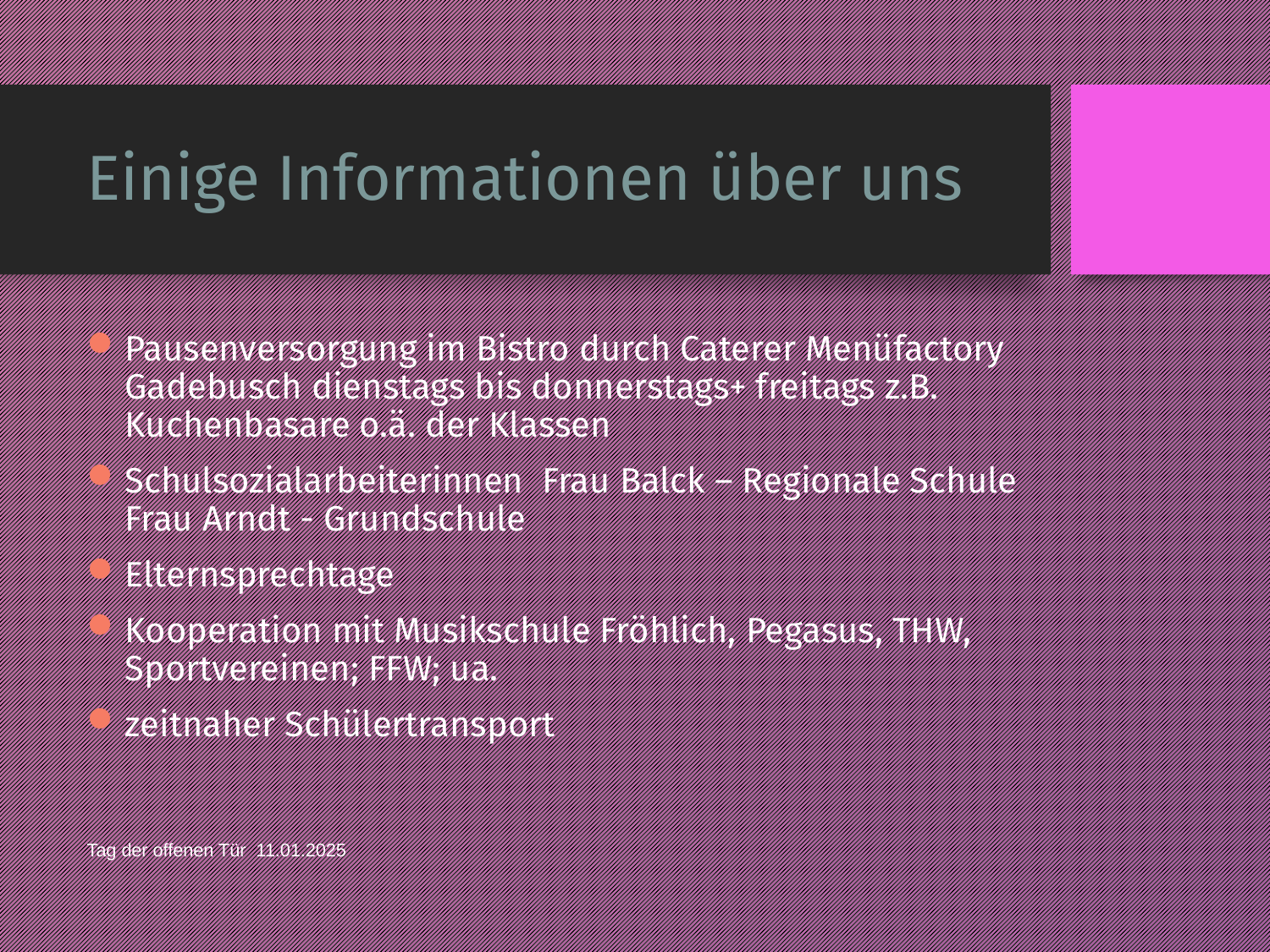

# Einige Informationen über uns
Pausenversorgung im Bistro durch Caterer Menüfactory Gadebusch dienstags bis donnerstags+ freitags z.B. Kuchenbasare o.ä. der Klassen
Schulsozialarbeiterinnen  Frau Balck – Regionale Schule Frau Arndt - Grundschule
Elternsprechtage
Kooperation mit Musikschule Fröhlich, Pegasus, THW, Sportvereinen; FFW; ua.
zeitnaher Schülertransport

Tag der offenen Tür  11.01.2025